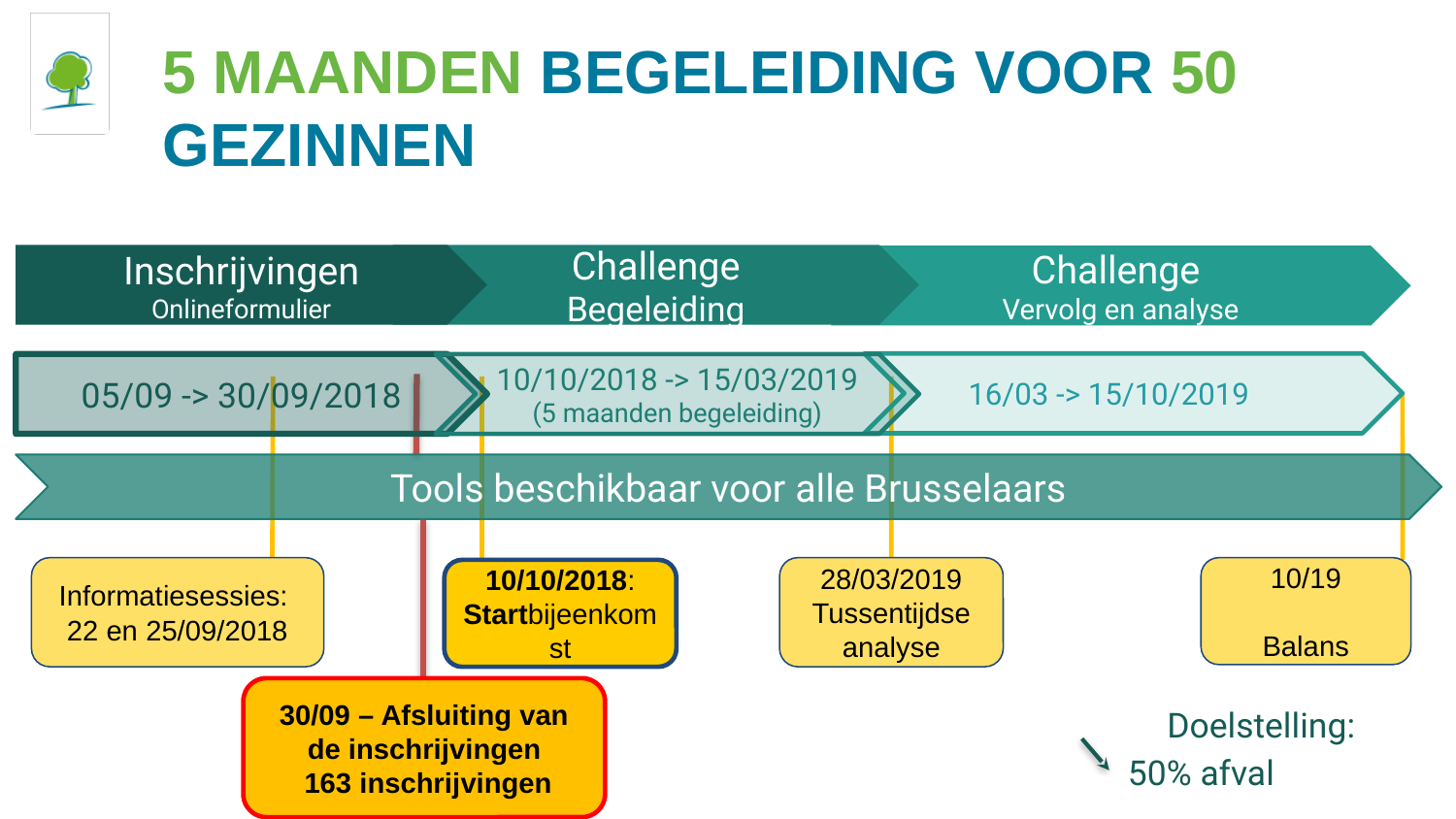

# 5 MAANDEN BEGELEIDING VOOR 50 GEZINNEN
Inschrijvingen
Onlineformulier
Challenge
Begeleiding
Challenge
Vervolg en analyse
16/03 -> 15/10/2019
05/09 -> 30/09/2018
10/10/2018 -> 15/03/2019
(5 maanden begeleiding)
Tools beschikbaar voor alle Brusselaars
Informatiesessies:
22 en 25/09/2018
28/03/2019
Tussentijdse analyse
10/19

Balans
10/10/2018: Startbijeenkomst
30/09 – Afsluiting van de inschrijvingen
 163 inschrijvingen
Doelstelling:
      50% afval